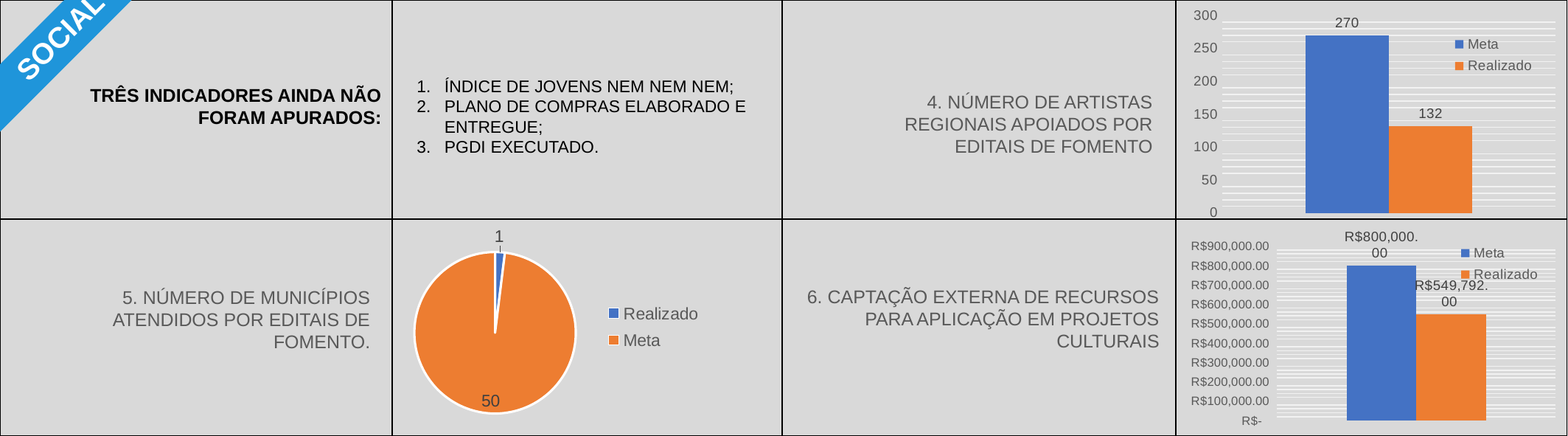

### Chart

| Category | Meta | Realizado |
|---|---|---|
Três indicadores ainda não foram apurados:

Índice de Jovens Nem Nem Nem;
Plano de compras elaborado e entregue;
PGDI executado.
4. Número de artistas regionais apoiados por editais de fomento

### Chart

| Category | Meta | Realizado |
|---|---|---|

### Chart

| Category |  |
|---|---|
| Realizado | 1.0 |
| Meta | 50.0 |
6. Captação externa de recursos para aplicação em projetos culturais
5. Número de municípios atendidos por editais de fomento.